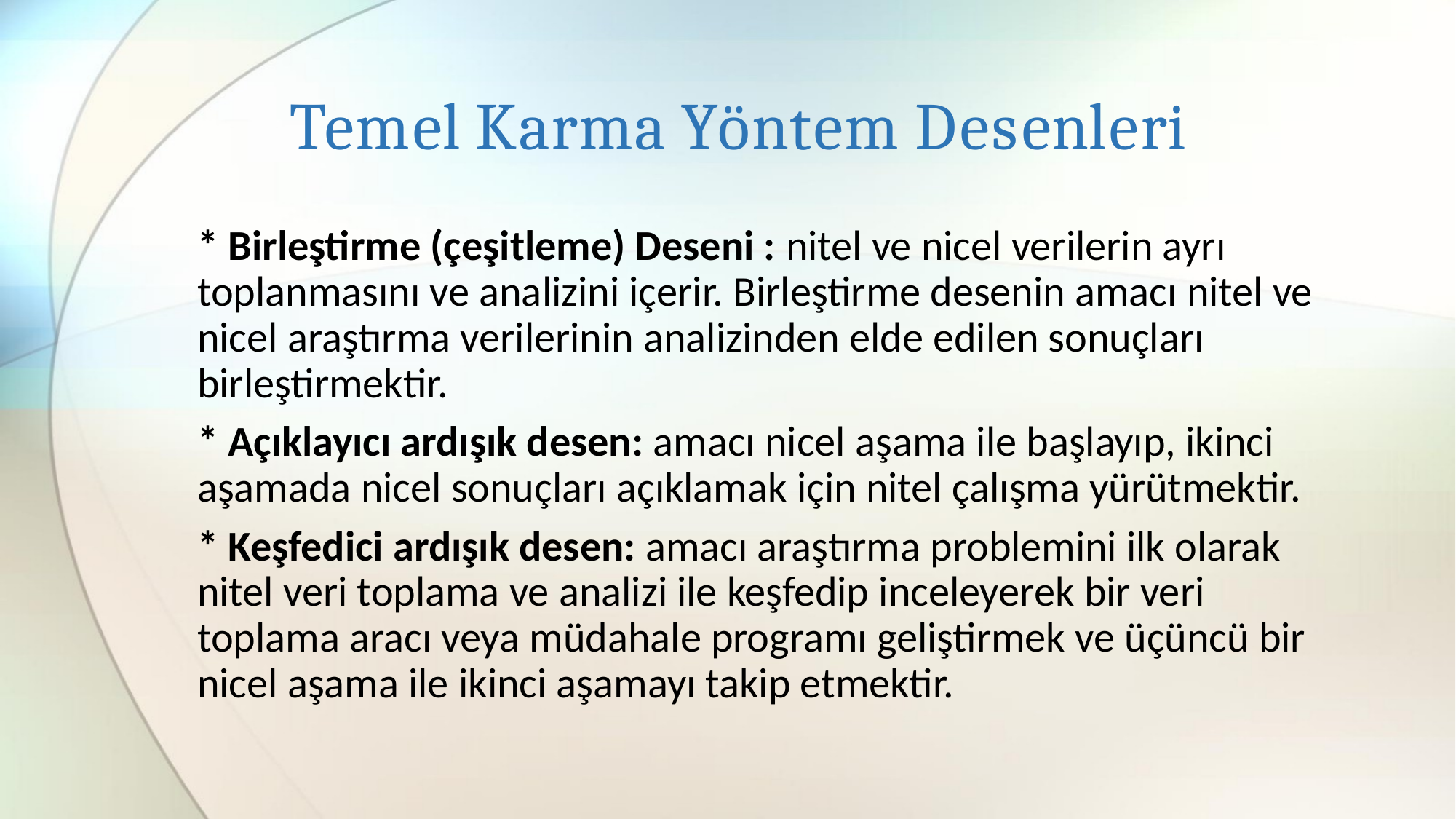

# Temel Karma Yöntem Desenleri
* Birleştirme (çeşitleme) Deseni : nitel ve nicel verilerin ayrı toplanmasını ve analizini içerir. Birleştirme desenin amacı nitel ve nicel araştırma verilerinin analizinden elde edilen sonuçları birleştirmektir.
* Açıklayıcı ardışık desen: amacı nicel aşama ile başlayıp, ikinci aşamada nicel sonuçları açıklamak için nitel çalışma yürütmektir.
* Keşfedici ardışık desen: amacı araştırma problemini ilk olarak nitel veri toplama ve analizi ile keşfedip inceleyerek bir veri toplama aracı veya müdahale programı geliştirmek ve üçüncü bir nicel aşama ile ikinci aşamayı takip etmektir.